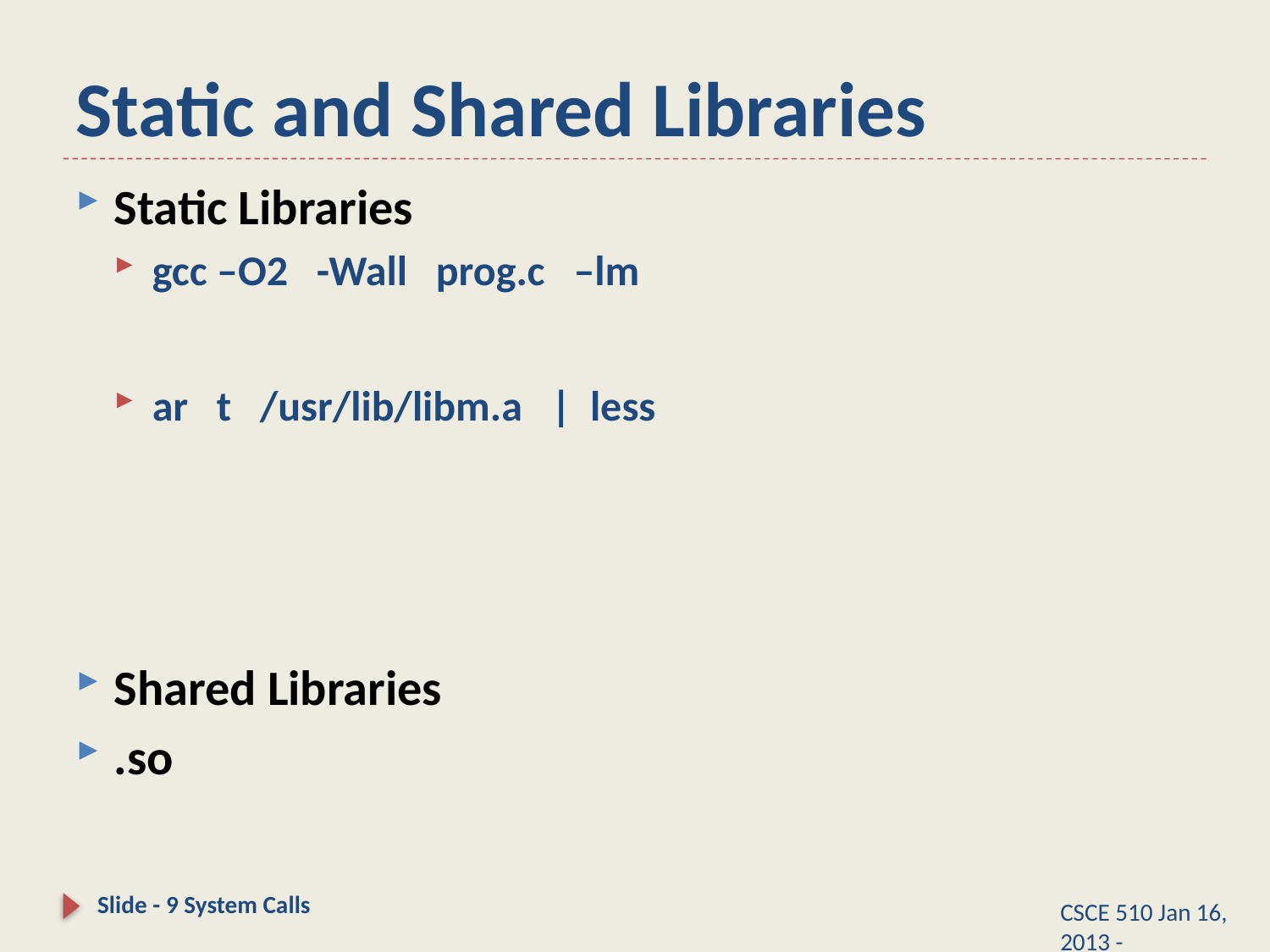

# Static and Shared Libraries
Static Libraries
gcc –O2   -Wall   prog.c   –lm

ar   t   /usr/lib/libm.a   |  less

Shared Libraries
.so

Slide - 9 System Calls
CSCE 510 Jan 16, 2013 -